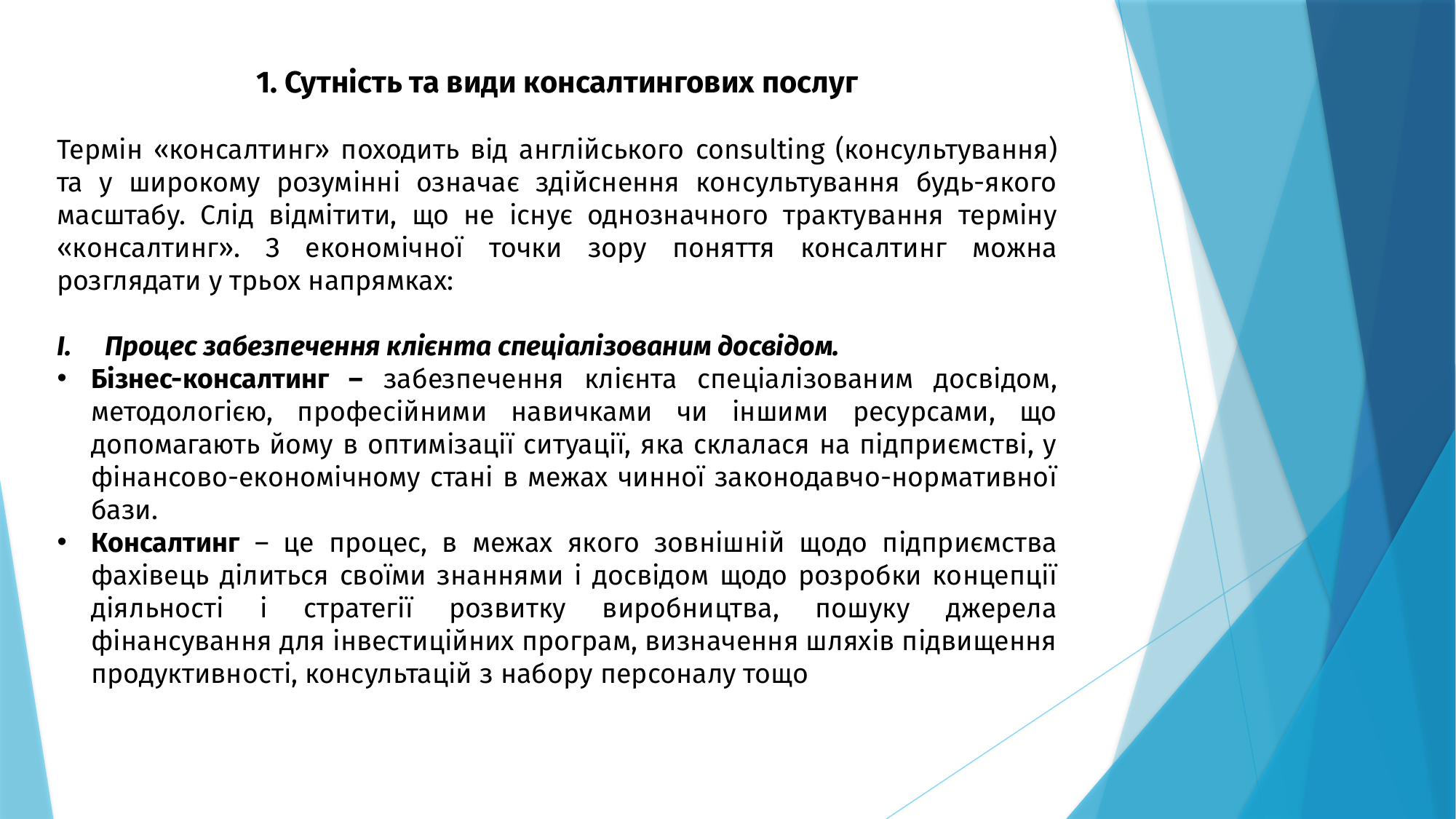

1. Сутність та види консалтингових послуг

Термін «консалтинг» походить від англійського consulting (консультування) та у широкому розумінні означає здійснення консультування будь-якого масштабу. Слід відмітити, що не існує однозначного трактування терміну «консалтинг». З економічної точки зору поняття консалтинг можна розглядати у трьох напрямках:

Процес забезпечення клієнта спеціалізованим досвідом.
Бізнес-консалтинг – забезпечення клієнта спеціалізованим досвідом, методологією, професійними навичками чи іншими ресурсами, що допомагають йому в оптимізації ситуації, яка склалася на підприємстві, у фінансово-економічному стані в межах чинної законодавчо-нормативної бази.
Консалтинг – це процес, в межах якого зовнішній щодо підприємства фахівець ділиться своїми знаннями і досвідом щодо розробки концепції діяльності і стратегії розвитку виробництва, пошуку джерела фінансування для інвестиційних програм, визначення шляхів підвищення продуктивності, консультацій з набору персоналу тощо